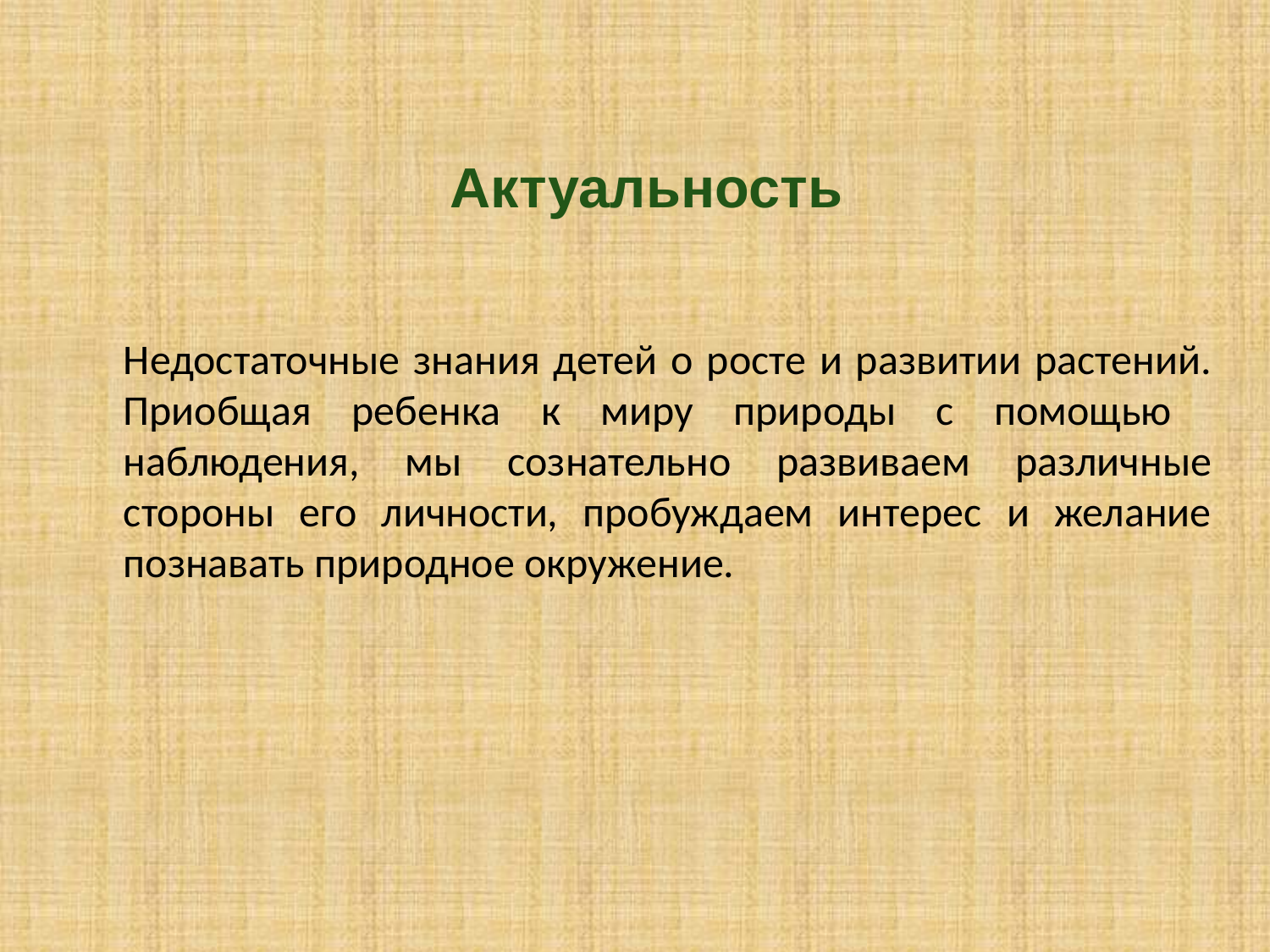

# Актуальность
Недостаточные знания детей о росте и развитии растений. Приобщая ребенка к миру природы с помощью  наблюдения, мы сознательно развиваем различные стороны его личности, пробуждаем интерес и желание познавать природное окружение.